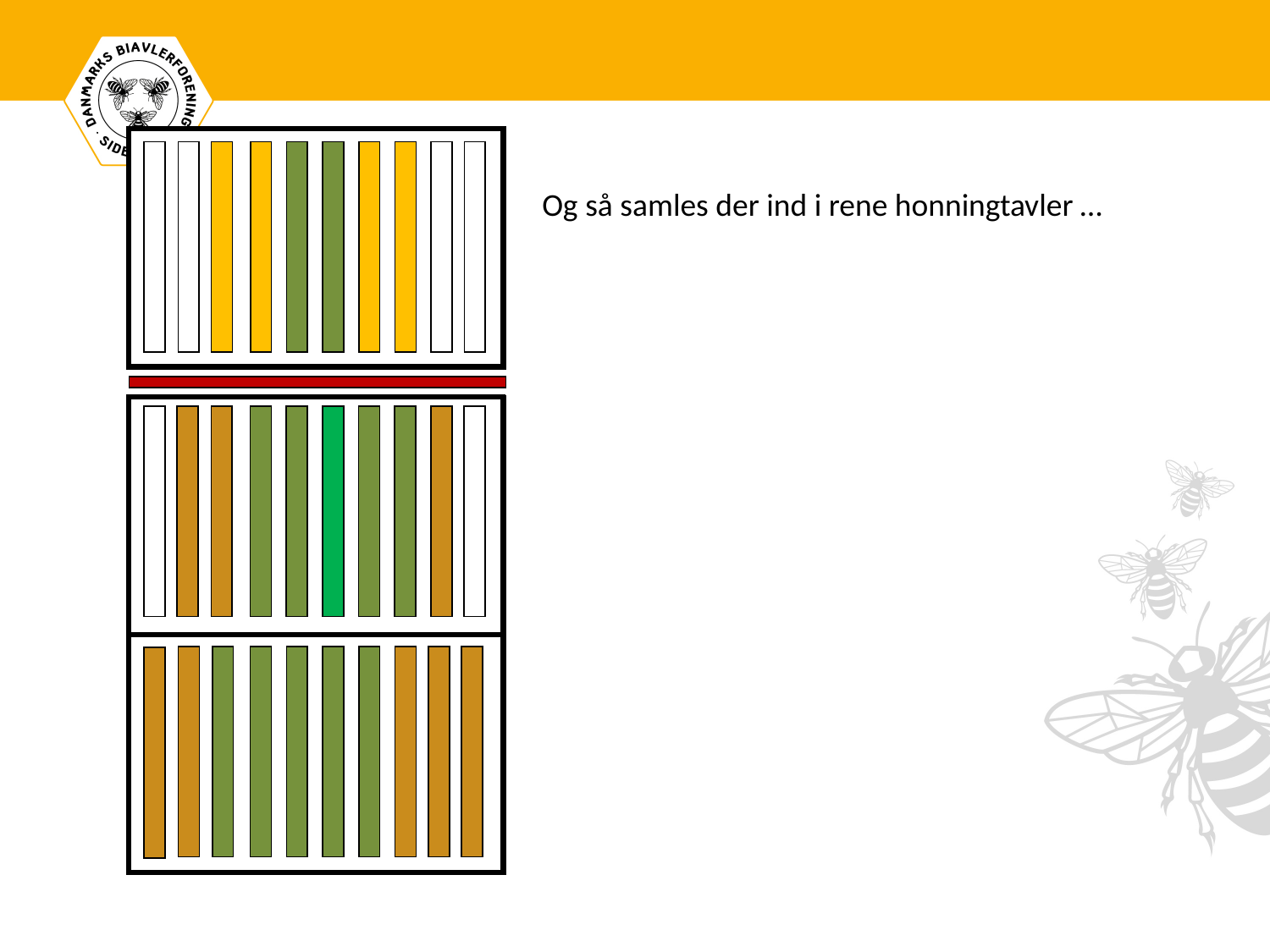

Og så samles der ind i rene honningtavler …